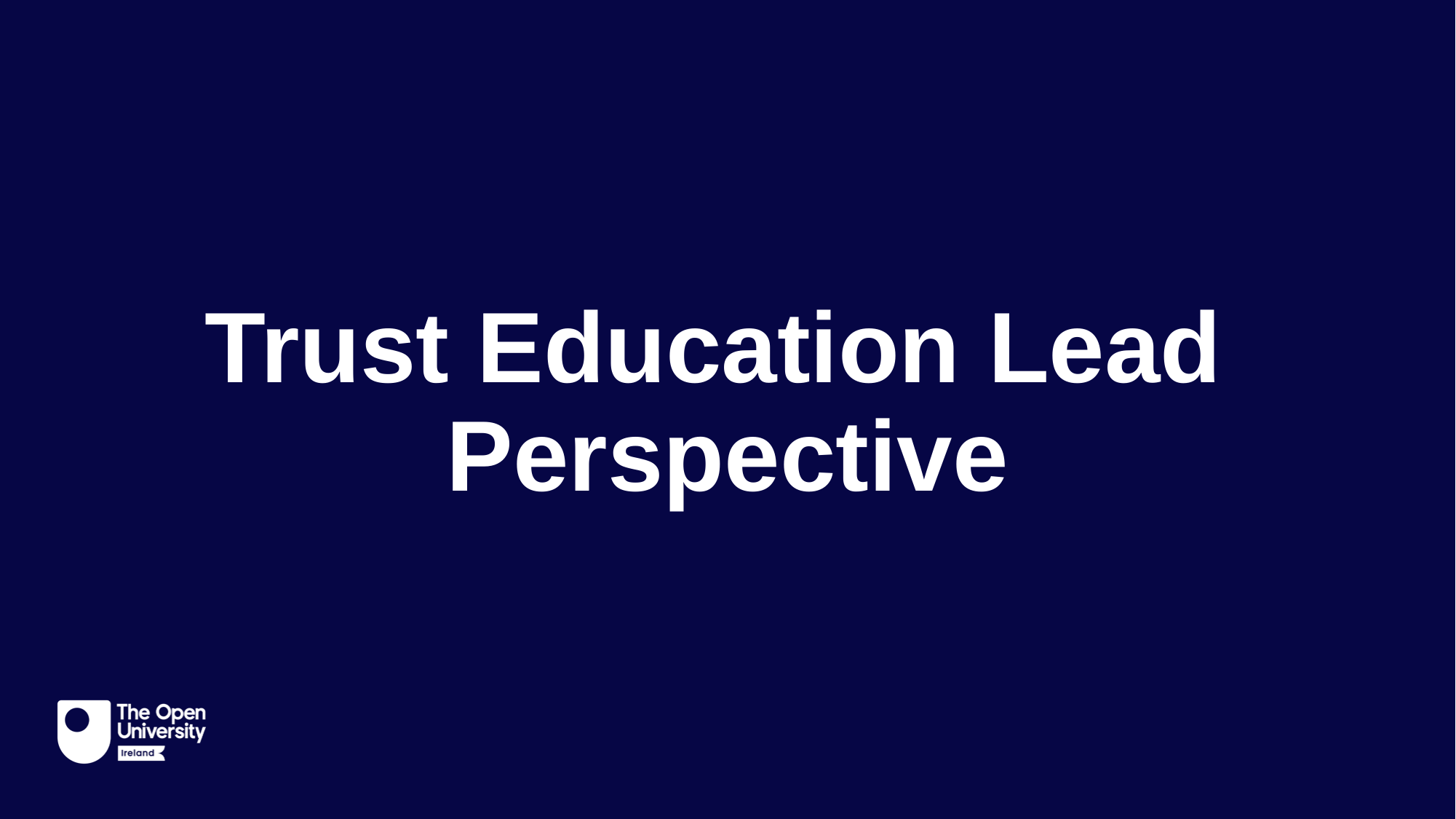

Slide Title 30
Trust Education Lead  Perspective